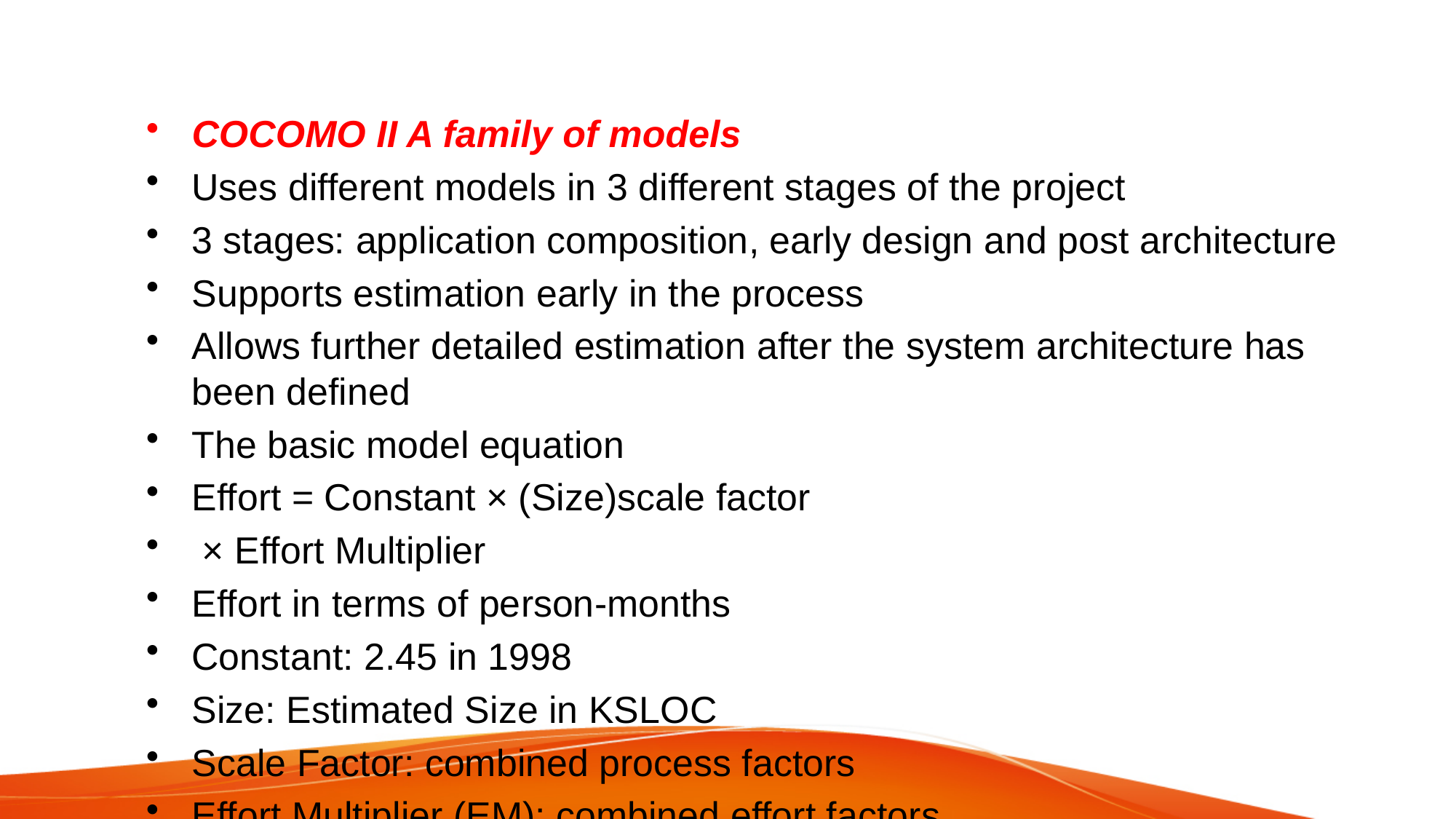

COCOMO II A family of models
Uses different models in 3 different stages of the project
3 stages: application composition, early design and post architecture
Supports estimation early in the process
Allows further detailed estimation after the system architecture has been defined
The basic model equation
Effort = Constant × (Size)scale factor
 × Effort Multiplier
Effort in terms of person-months
Constant: 2.45 in 1998
Size: Estimated Size in KSLOC
Scale Factor: combined process factors
Effort Multiplier (EM): combined effort factors